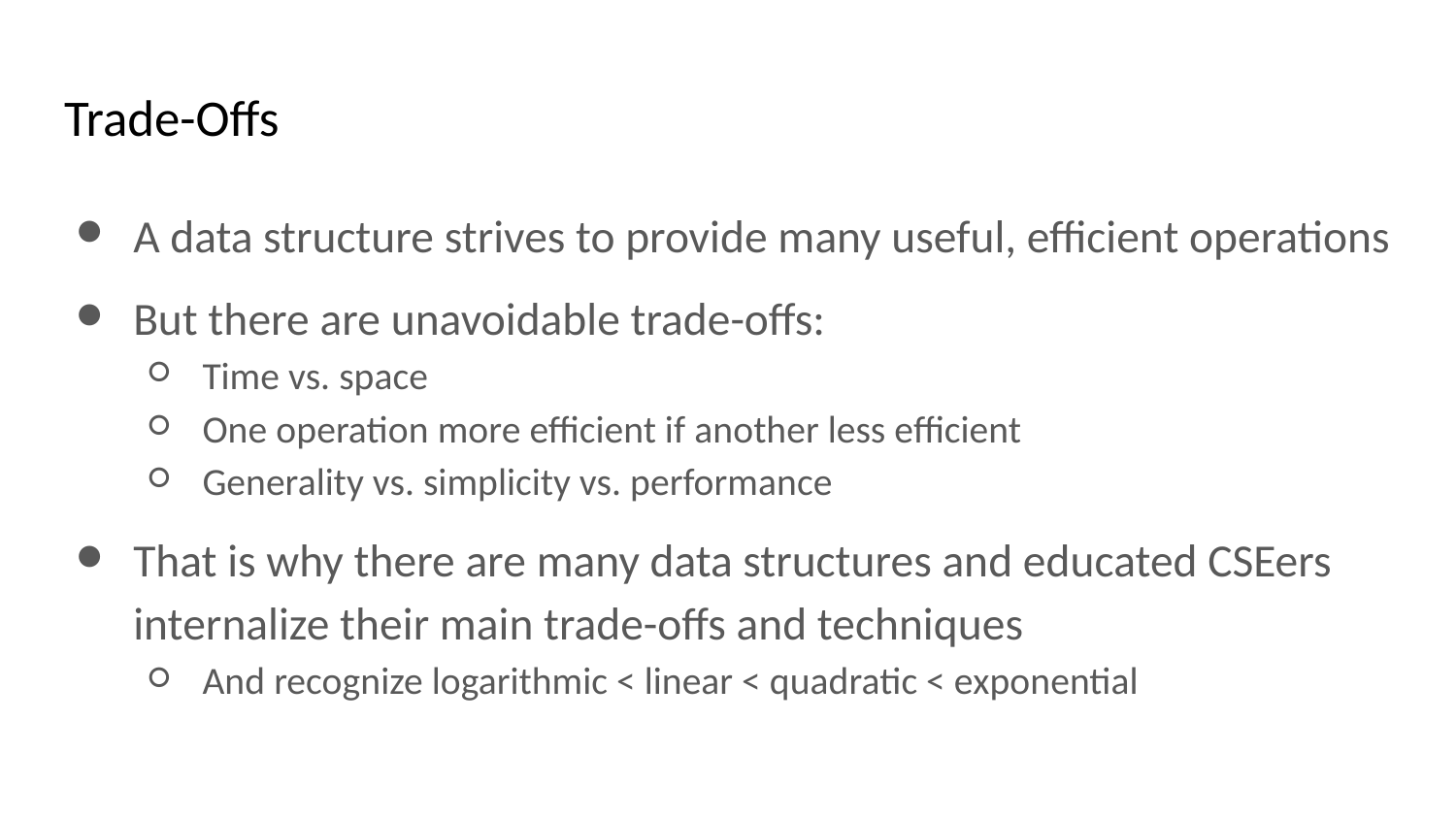

# Trade-Offs
A data structure strives to provide many useful, efficient operations
But there are unavoidable trade-offs:
Time vs. space
One operation more efficient if another less efficient
Generality vs. simplicity vs. performance
That is why there are many data structures and educated CSEers internalize their main trade-offs and techniques
And recognize logarithmic < linear < quadratic < exponential